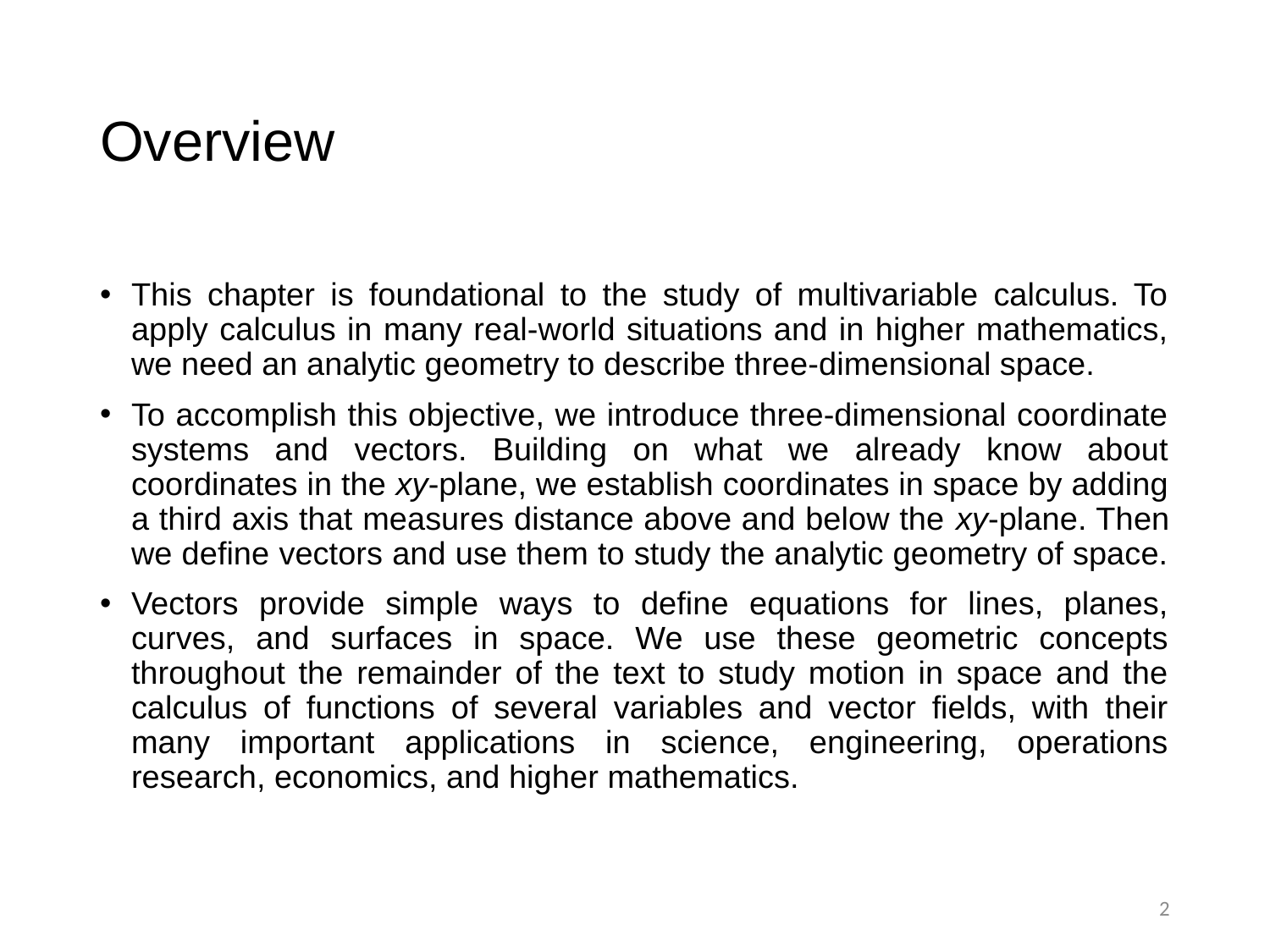

# Overview
This chapter is foundational to the study of multivariable calculus. To apply calculus in many real-world situations and in higher mathematics, we need an analytic geometry to describe three-dimensional space.
To accomplish this objective, we introduce three-dimensional coordinate systems and vectors. Building on what we already know about coordinates in the xy-plane, we establish coordinates in space by adding a third axis that measures distance above and below the xy-plane. Then we define vectors and use them to study the analytic geometry of space.
Vectors provide simple ways to define equations for lines, planes, curves, and surfaces in space. We use these geometric concepts throughout the remainder of the text to study motion in space and the calculus of functions of several variables and vector fields, with their many important applications in science, engineering, operations research, economics, and higher mathematics.
2